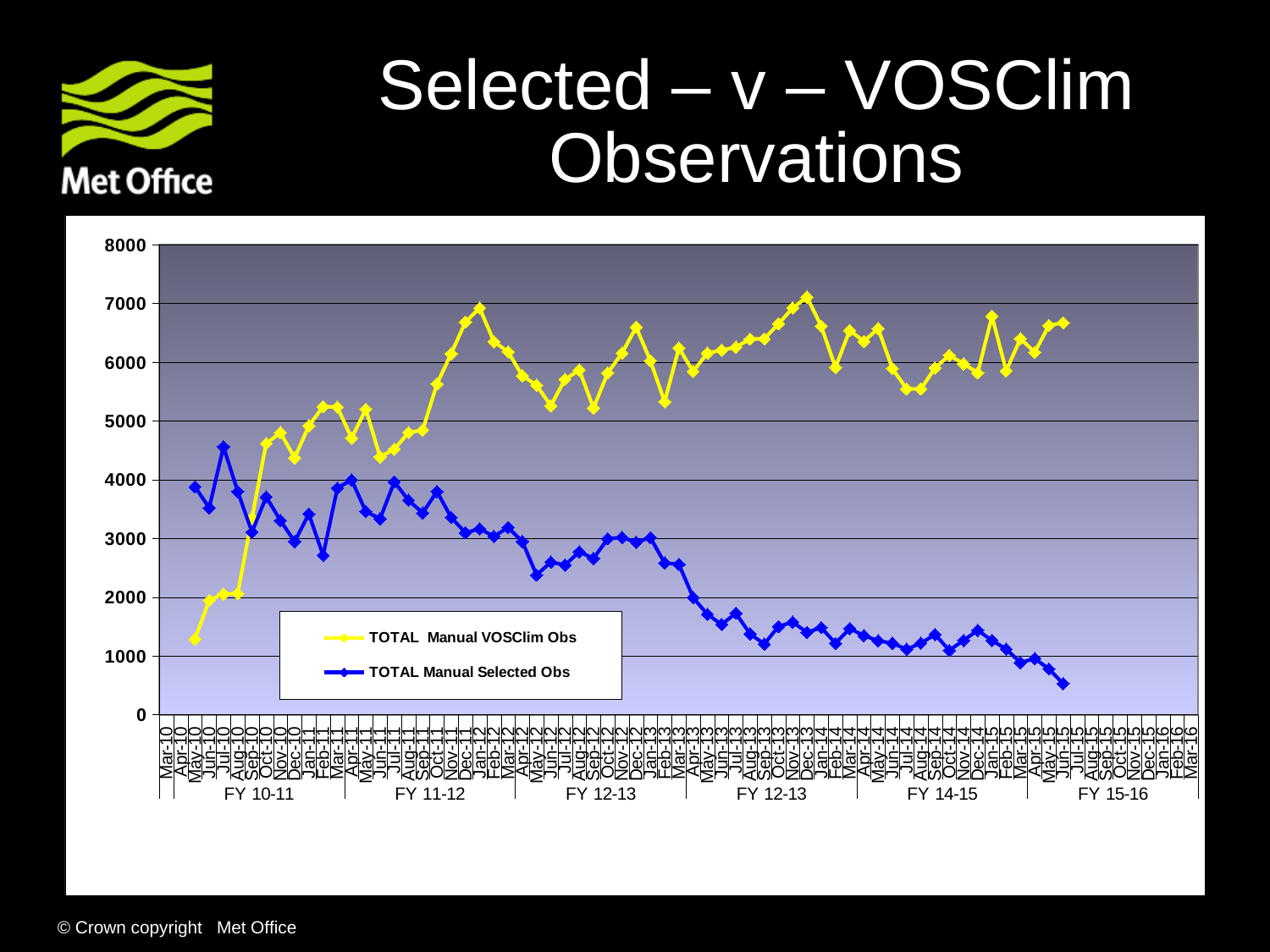

Selected – v – VOSClim
Observations

### Chart

| Category | TOTAL  Manual VOSClim Obs | TOTAL Manual Selected Obs |
|---|---|---|
| Mar-10 | None | None |
| Apr-10 | None | None |
| May-10 | 1289.0 | 3880.0 |
| Jun-10 | 1948.0 | 3522.0 |
| Jul-10 | 2055.0 | 4563.0 |
| Aug-10 | 2064.0 | 3799.0 |
| Sep-10 | 3350.0 | 3109.0 |
| Oct-10 | 4617.0 | 3708.0 |
| Nov-10 | 4802.0 | 3306.0 |
| Dec-10 | 4372.0 | 2949.0 |
| Jan-11 | 4919.0 | 3417.0 |
| Feb-11 | 5245.0 | 2714.0 |
| Mar-11 | 5238.0 | 3857.0 |
| Apr-11 | 4709.0 | 3999.0 |
| May-11 | 5201.0 | 3461.0 |
| Jun-11 | 4390.0 | 3335.0 |
| Jul-11 | 4520.0 | 3965.0 |
| Aug-11 | 4804.0 | 3651.0 |
| Sep-11 | 4845.0 | 3436.0 |
| Oct-11 | 5632.0 | 3800.0 |
| Nov-11 | 6147.0 | 3357.0 |
| Dec-11 | 6686.0 | 3099.0 |
| Jan-12 | 6923.0 | 3164.0 |
| Feb-12 | 6352.0 | 3036.0 |
| Mar-12 | 6177.0 | 3188.0 |
| Apr-12 | 5769.0 | 2949.0 |
| May-12 | 5611.0 | 2378.0 |
| Jun-12 | 5261.0 | 2599.0 |
| Jul-12 | 5711.0 | 2548.0 |
| Aug-12 | 5868.0 | 2774.0 |
| Sep-12 | 5222.0 | 2662.0 |
| Oct-12 | 5819.0 | 2996.0 |
| Nov-12 | 6157.0 | 3019.0 |
| Dec-12 | 6597.0 | 2937.0 |
| Jan-13 | 6025.0 | 3015.0 |
| Feb-13 | 5329.0 | 2583.0 |
| Mar-13 | 6244.0 | 2561.0 |
| Apr-13 | 5843.0 | 1995.0 |
| May-13 | 6157.0 | 1709.0 |
| Jun-13 | 6207.0 | 1537.0 |
| Jul-13 | 6258.0 | 1729.0 |
| Aug-13 | 6396.0 | 1376.0 |
| Sep-13 | 6400.0 | 1204.0 |
| Oct-13 | 6656.0 | 1503.0 |
| Nov-13 | 6925.0 | 1577.0 |
| Dec-13 | 7109.0 | 1401.0 |
| Jan-14 | 6616.0 | 1484.0 |
| Feb-14 | 5912.0 | 1215.0 |
| Mar-14 | 6543.0 | 1467.0 |
| Apr-14 | 6356.0 | 1347.0 |
| May-14 | 6575.0 | 1260.0 |
| Jun-14 | 5895.0 | 1217.0 |
| Jul-14 | 5547.0 | 1115.0 |
| Aug-14 | 5546.0 | 1218.0 |
| Sep-14 | 5904.0 | 1366.0 |
| Oct-14 | 6119.0 | 1096.0 |
| Nov-14 | 5975.0 | 1266.0 |
| Dec-14 | 5820.0 | 1437.0 |
| Jan-15 | 6785.0 | 1264.0 |
| Feb-15 | 5855.0 | 1118.0 |
| Mar-15 | 6404.0 | 888.0 |
| Apr-15 | 6169.0 | 956.0 |
| May-15 | 6627.0 | 779.0 |
| Jun-15 | 6674.0 | 530.0 |
| Jul-15 | None | None |
| Aug-15 | None | None |
| Sep-15 | None | None |
| Oct-15 | None | None |
| Nov-15 | None | None |
| Dec-15 | None | None |
| Jan-16 | None | None |
| Feb-16 | None | None |
| Mar-16 | None | None |
© Crown copyright   Met Office